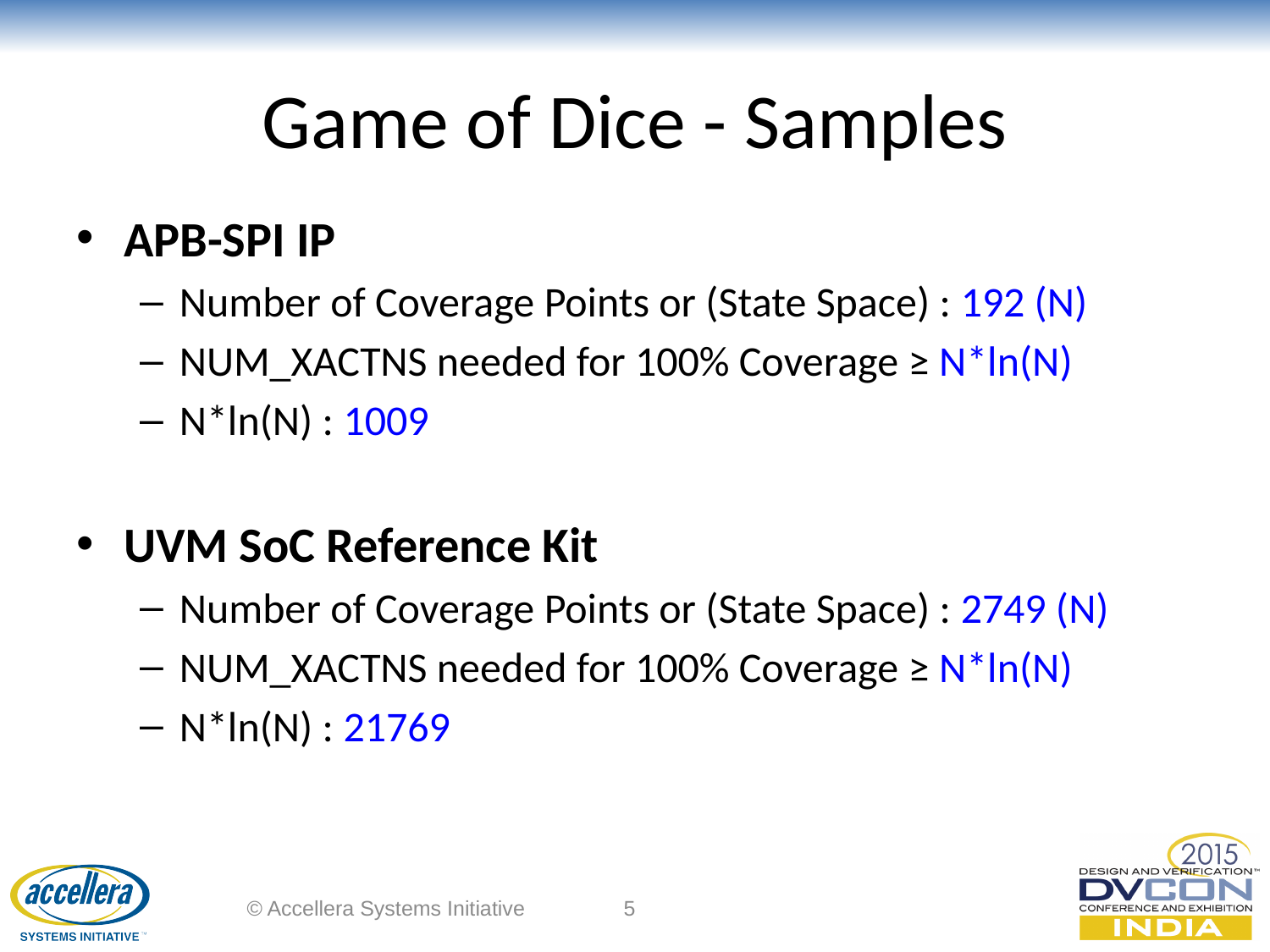

# Game of Dice - Samples
APB-SPI IP
Number of Coverage Points or (State Space) : 192 (N)
NUM_XACTNS needed for 100% Coverage ≥ N*ln(N)
N*ln(N) : 1009

UVM SoC Reference Kit
Number of Coverage Points or (State Space) : 2749 (N)
NUM_XACTNS needed for 100% Coverage ≥ N*ln(N)
N*ln(N) : 21769

© Accellera Systems Initiative
5